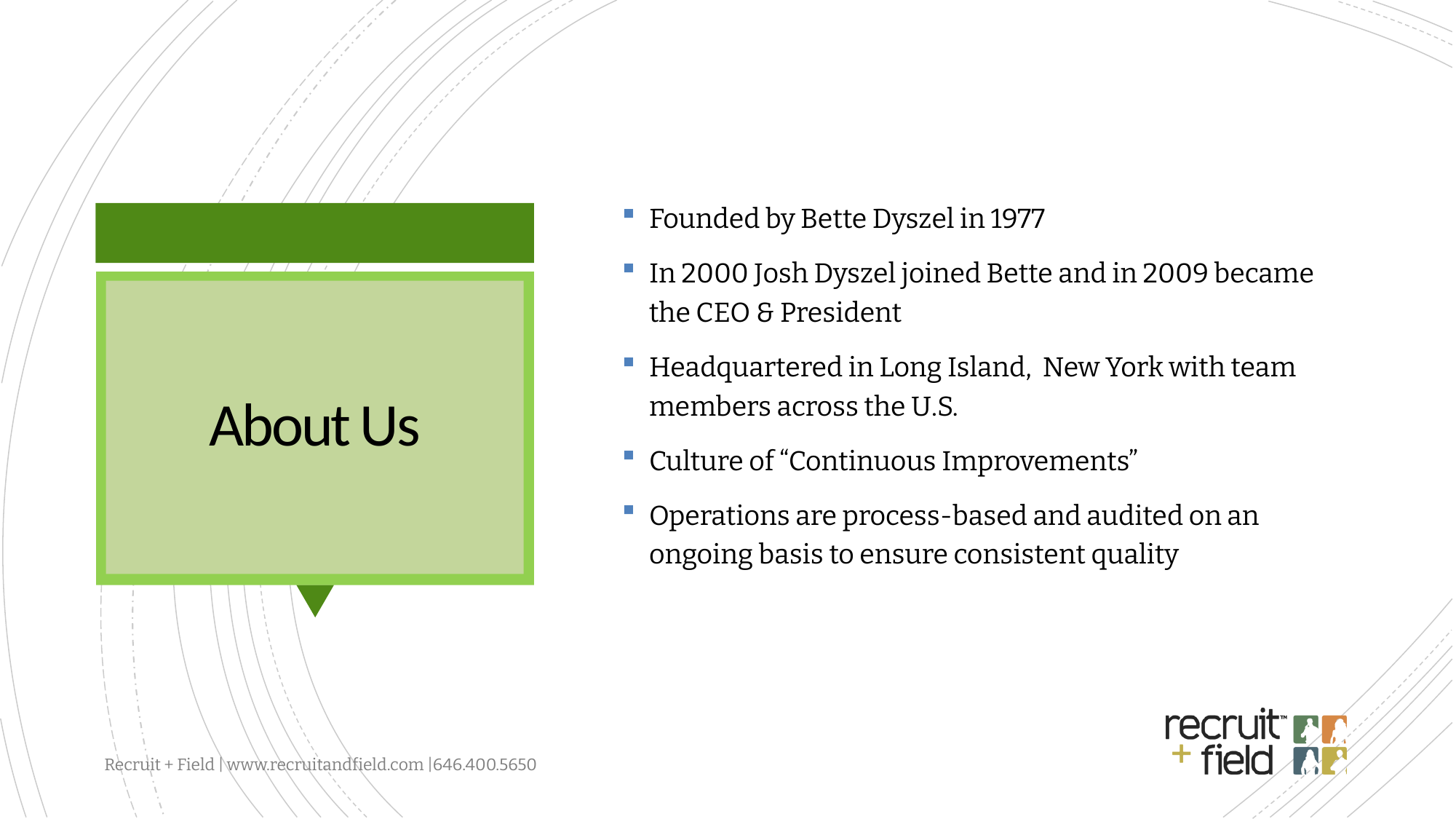

Founded by Bette Dyszel in 1977
In 2000 Josh Dyszel joined Bette and in 2009 became the CEO & President
Headquartered in Long Island,  New York with team members across the U.S.
Culture of “Continuous Improvements”
Operations are process-based and audited on an ongoing basis to ensure consistent quality

# About Us